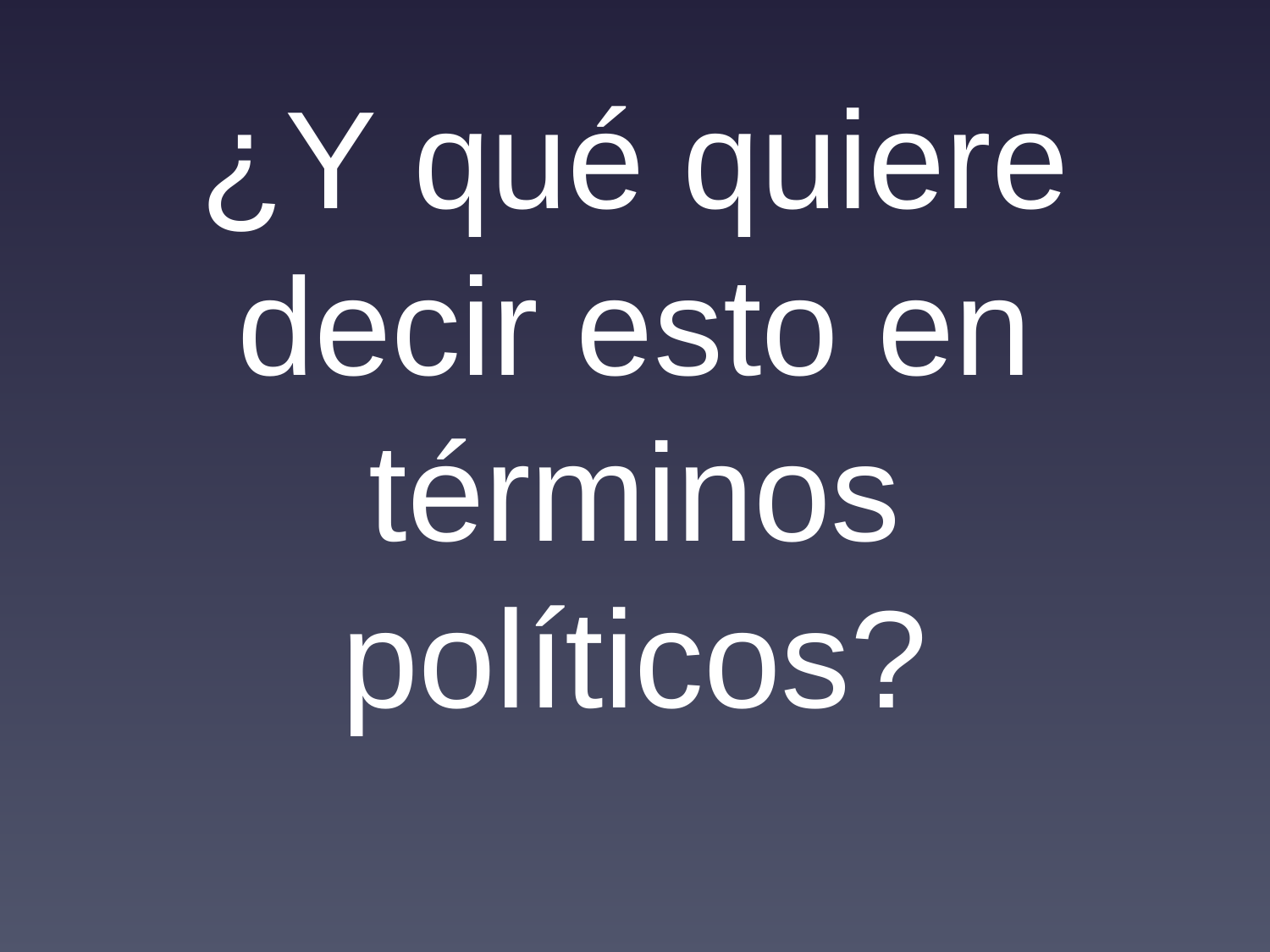

# ¿Y qué quiere decir esto en términos políticos?